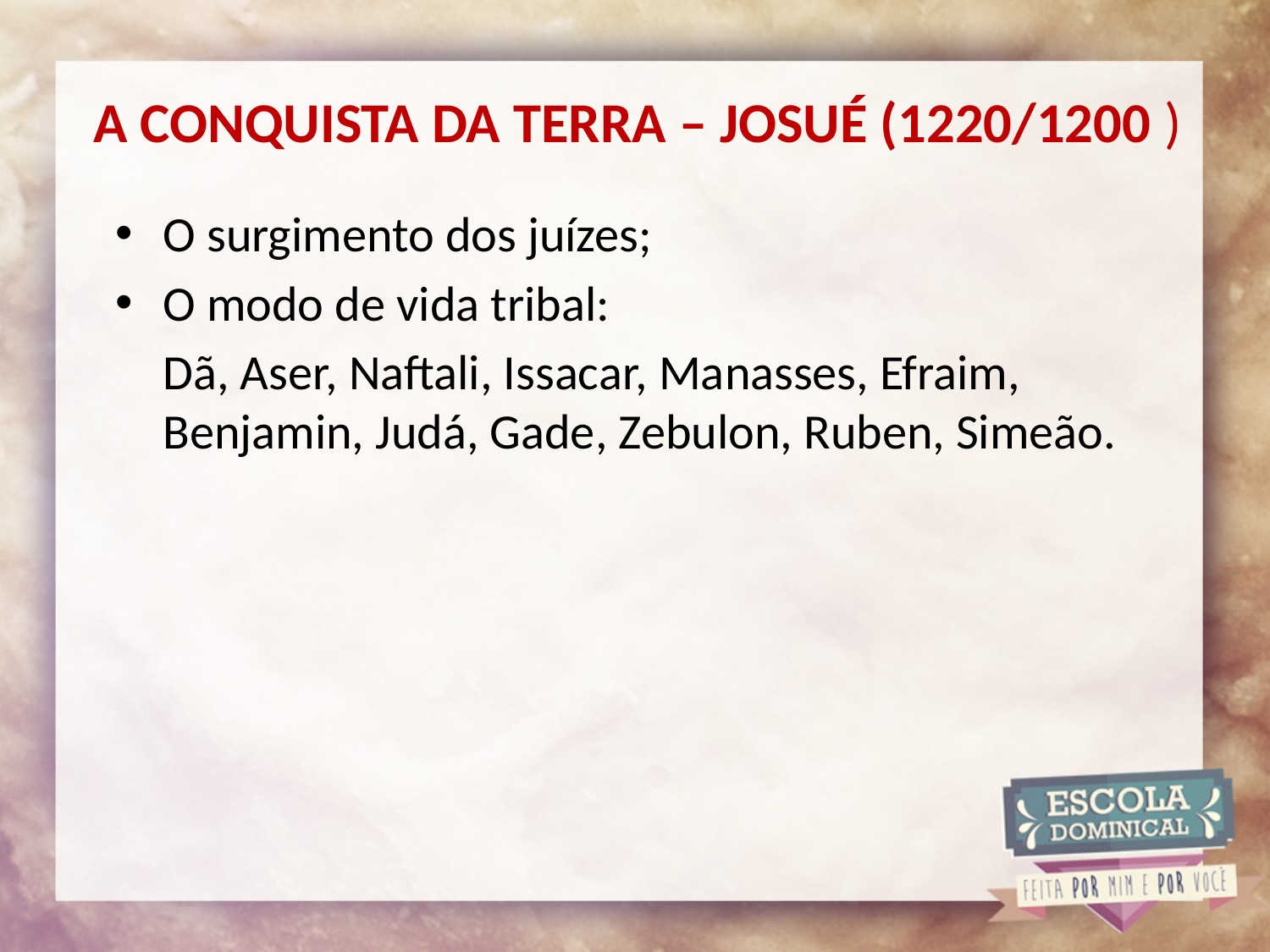

# A CONQUISTA DA TERRA – JOSUÉ (1220/1200 )
O surgimento dos juízes;
O modo de vida tribal:
	Dã, Aser, Naftali, Issacar, Manasses, Efraim, Benjamin, Judá, Gade, Zebulon, Ruben, Simeão.